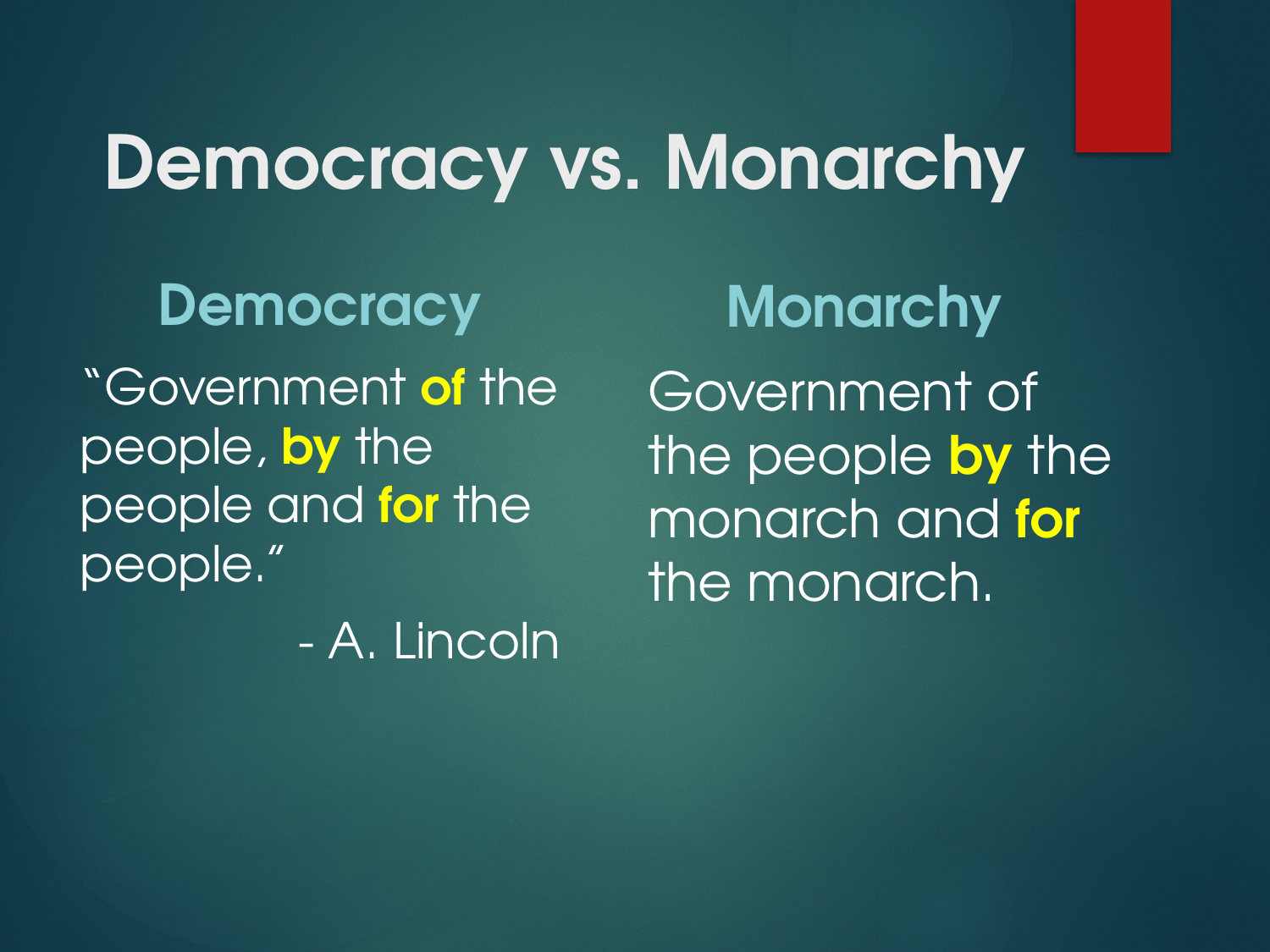

# Democracy vs. Monarchy
Democracy
Monarchy
“Government of the people, by the people and for the people.”
- A. Lincoln
Government of the people by the monarch and for the monarch.